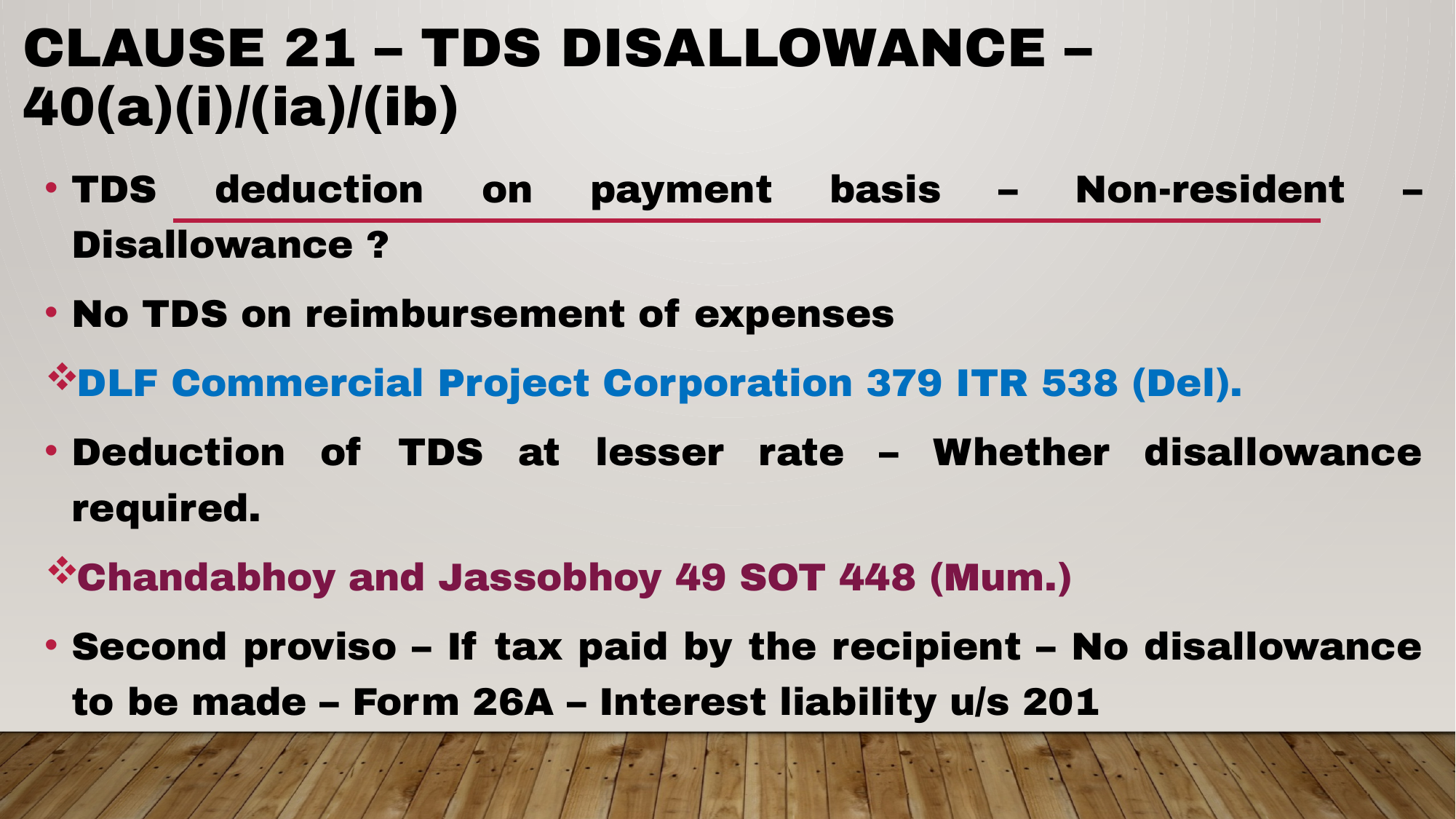

# CLAUSE 21 – TDS DISALLOWANCE – 40(a)(i)/(ia)/(ib)
TDS deduction on payment basis – Non-resident – Disallowance ?
No TDS on reimbursement of expenses
DLF Commercial Project Corporation 379 ITR 538 (Del).
Deduction of TDS at lesser rate – Whether disallowance required.
Chandabhoy and Jassobhoy 49 SOT 448 (Mum.)
Second proviso – If tax paid by the recipient – No disallowance to be made – Form 26A – Interest liability u/s 201